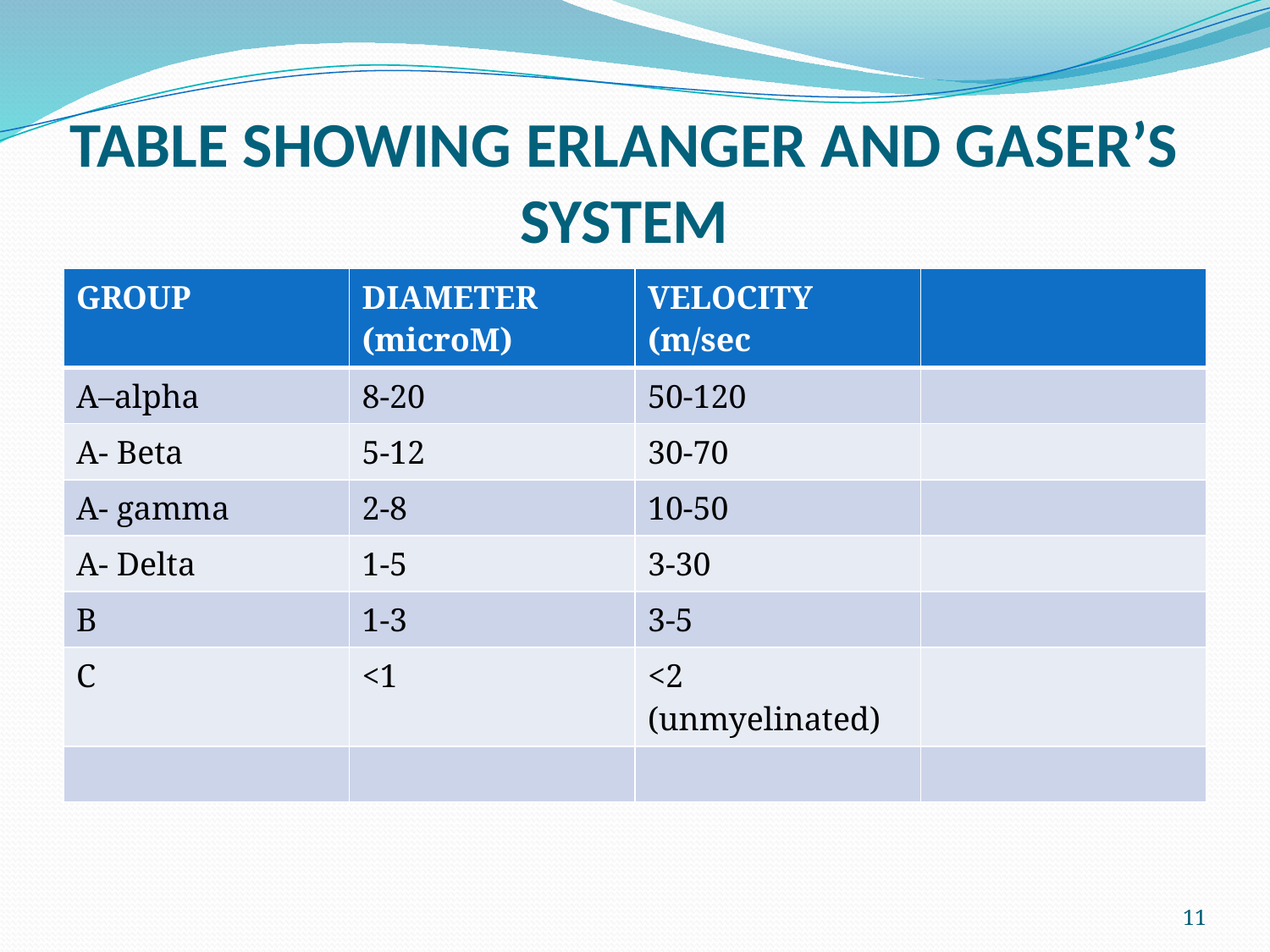

# TABLE SHOWING ERLANGER AND GASER’S SYSTEM
| GROUP | DIAMETER (microM) | VELOCITY (m/sec |  |
| --- | --- | --- | --- |
| A–alpha | 8-20 | 50-120 |  |
| A- Beta | 5-12 | 30-70 |  |
| A- gamma | 2-8 | 10-50 |  |
| A- Delta | 1-5 | 3-30 |  |
| B | 1-3 | 3-5 |  |
| C | <1 | <2 (unmyelinated) |  |
|  |  |  |  |
11